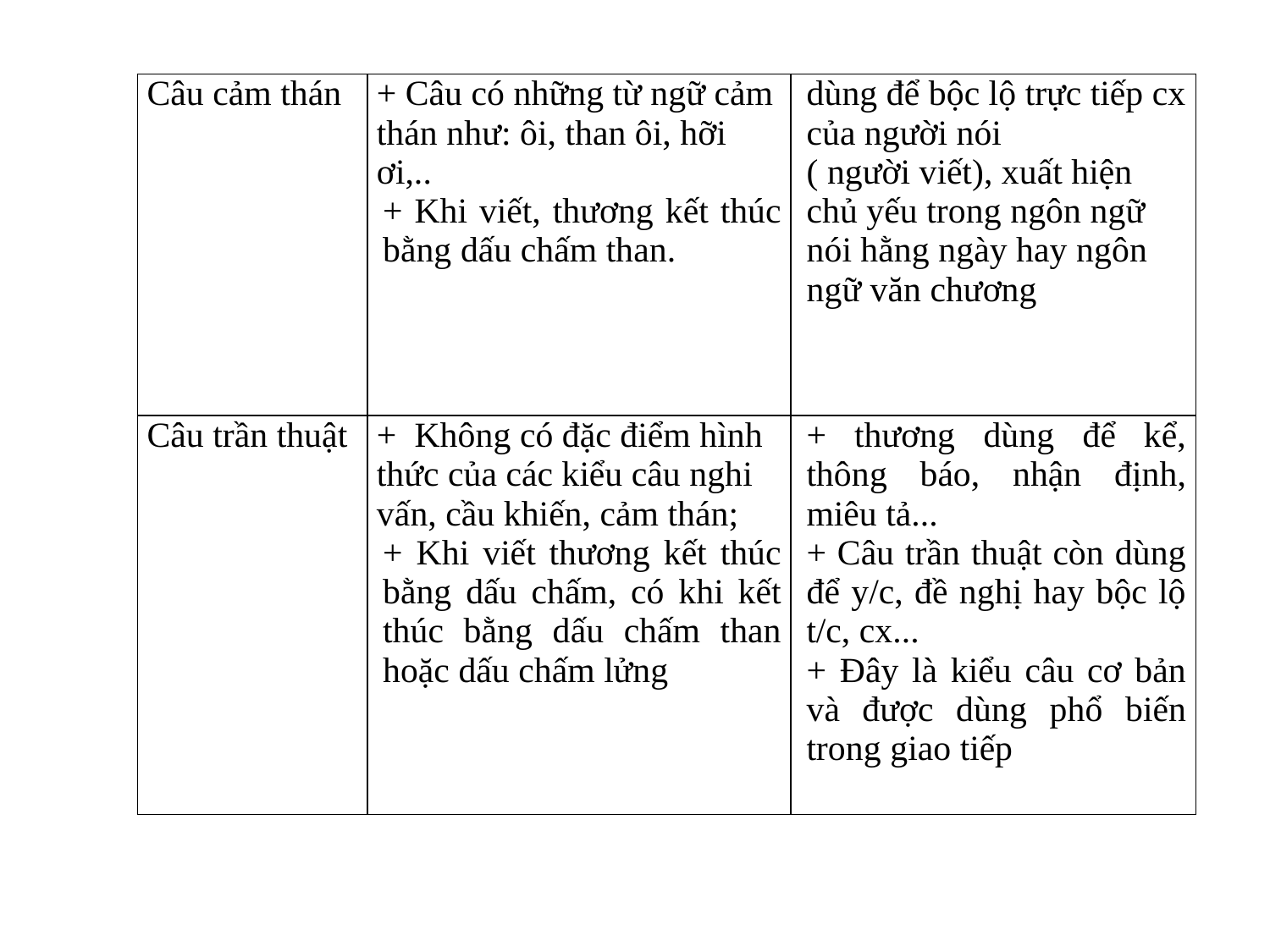

| Câu cảm thán | + Câu có những từ ngữ cảm thán như: ôi, than ôi, hỡi ơi,.. + Khi viết, thương kết thúc bằng dấu chấm than. | dùng để bộc lộ trực tiếp cx của người nói ( người viết), xuất hiện chủ yếu trong ngôn ngữ nói hằng ngày hay ngôn ngữ văn chương |
| --- | --- | --- |
| Câu trần thuật | + Không có đặc điểm hình thức của các kiểu câu nghi vấn, cầu khiến, cảm thán; + Khi viết thương kết thúc bằng dấu chấm, có khi kết thúc bằng dấu chấm than hoặc dấu chấm lửng | + thương dùng để kể, thông báo, nhận định, miêu tả... + Câu trần thuật còn dùng để y/c, đề nghị hay bộc lộ t/c, cx... + Đây là kiểu câu cơ bản và được dùng phổ biến trong giao tiếp |